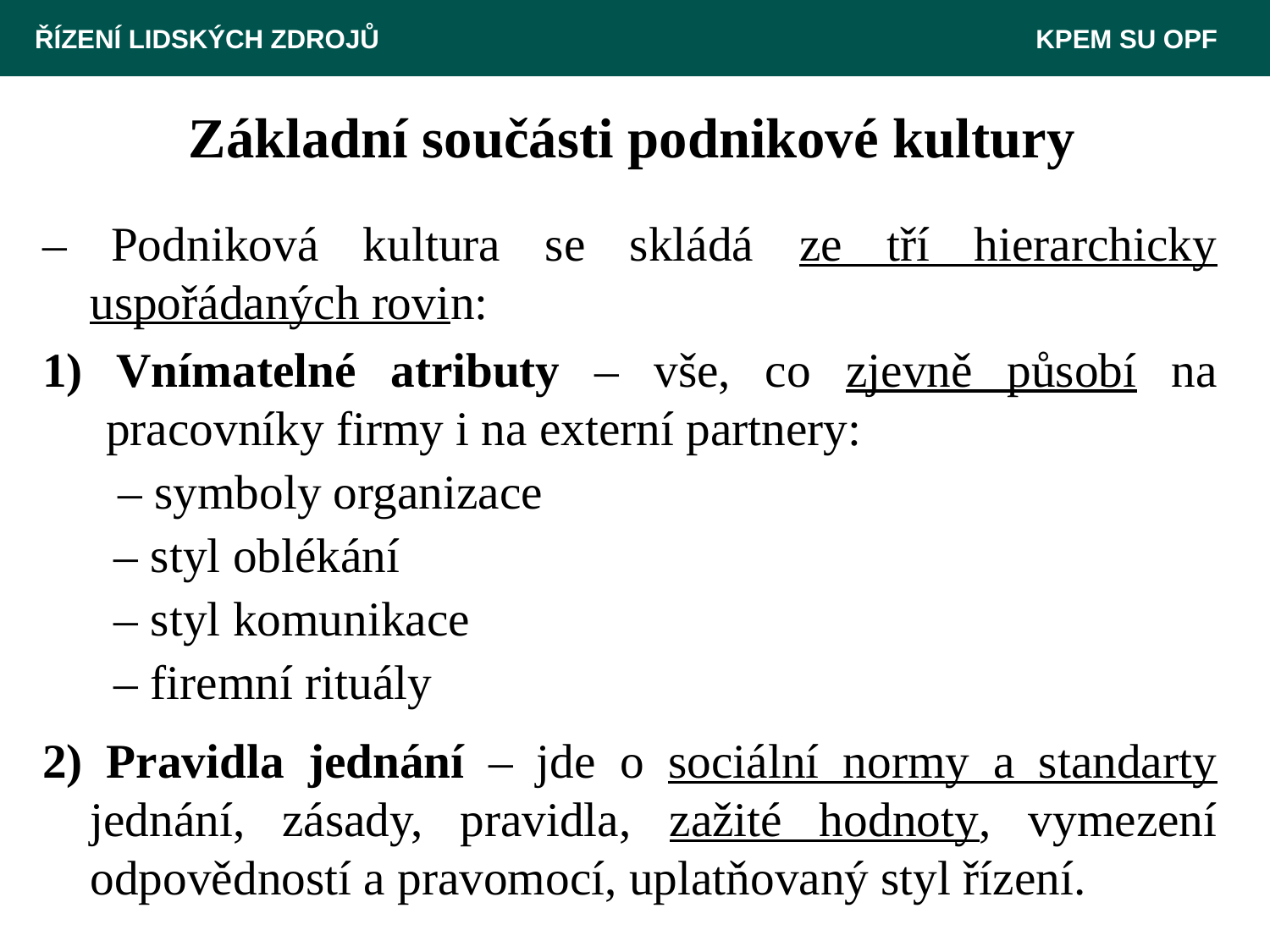

ŘÍZENÍ LIDSKÝCH ZDROJŮ 						 KPEM SU OPF
# Základní součásti podnikové kultury
– Podniková kultura se skládá ze tří hierarchicky uspořádaných rovin:
1) Vnímatelné atributy – vše, co zjevně působí na pracovníky firmy i na externí partnery:
	 – symboly organizace
	  – styl oblékání
	  – styl komunikace
	  – firemní rituály
2) Pravidla jednání – jde o sociální normy a standarty jednání, zásady, pravidla, zažité hodnoty, vymezení odpovědností a pravomocí, uplatňovaný styl řízení.